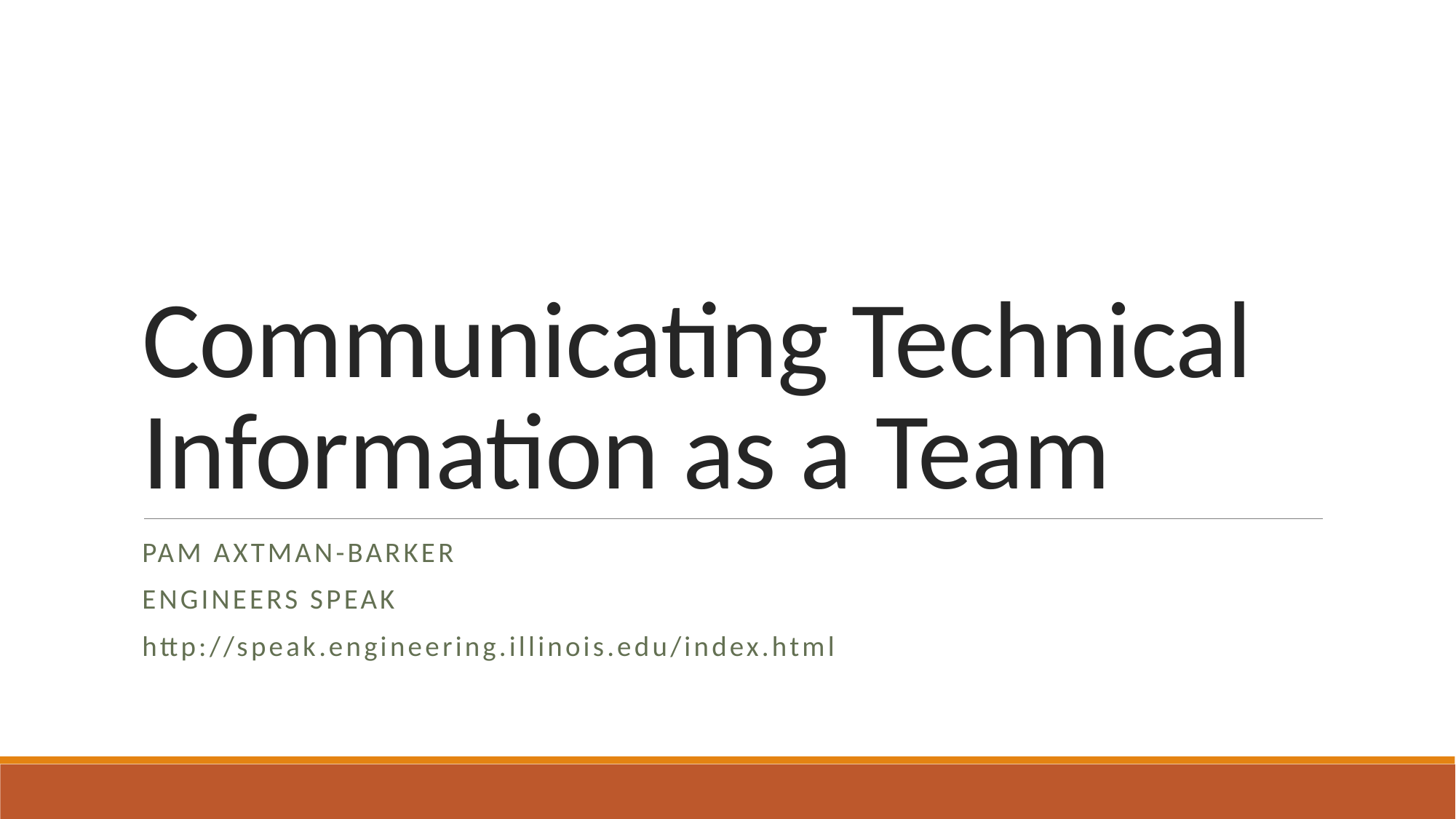

# Communicating Technical Information as a Team
Pam Axtman-Barker
Engineers SPEAK
http://speak.engineering.illinois.edu/index.html